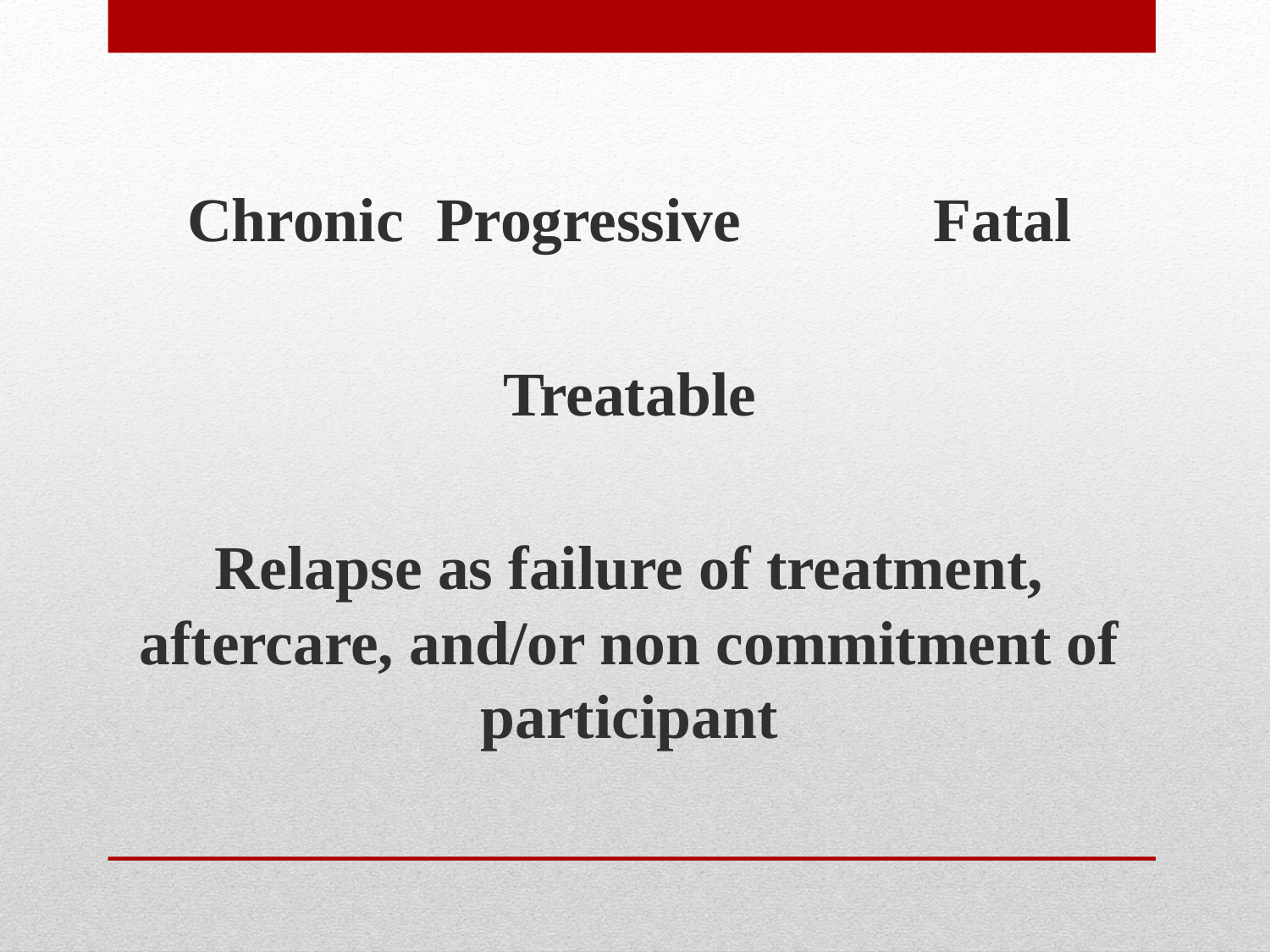

#
Chronic		Progressive		Fatal

Treatable

Relapse as failure of treatment, aftercare, and/or non commitment of participant